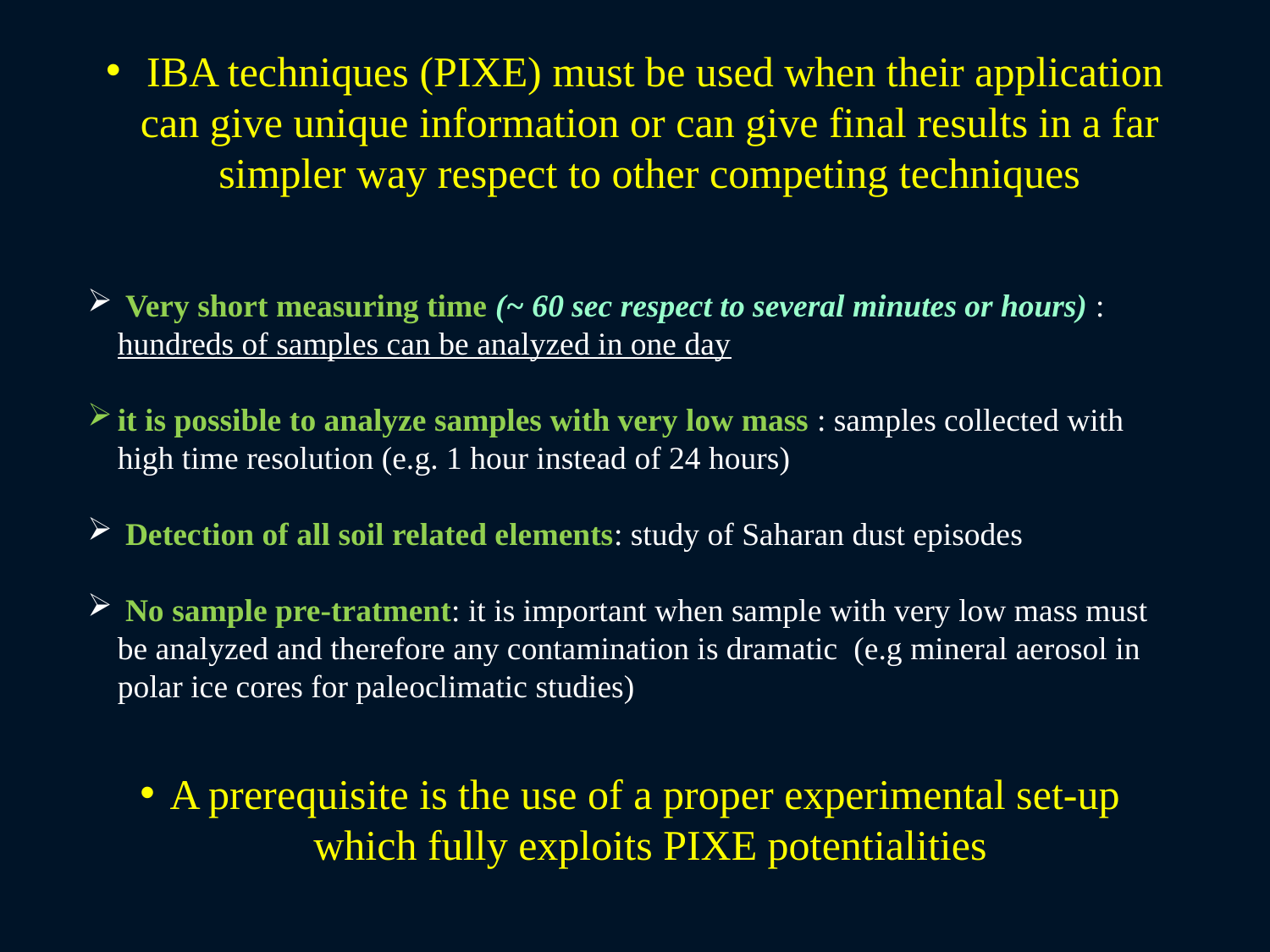

IBA techniques (PIXE) must be used when their application can give unique information or can give final results in a far simpler way respect to other competing techniques

 Very short measuring time (~ 60 sec respect to several minutes or hours) : hundreds of samples can be analyzed in one day

it is possible to analyze samples with very low mass : samples collected with high time resolution (e.g. 1 hour instead of 24 hours)

 Detection of all soil related elements: study of Saharan dust episodes

 No sample pre-tratment: it is important when sample with very low mass must be analyzed and therefore any contamination is dramatic  (e.g mineral aerosol in polar ice cores for paleoclimatic studies)

A prerequisite is the use of a proper experimental set-up  which fully exploits PIXE potentialities